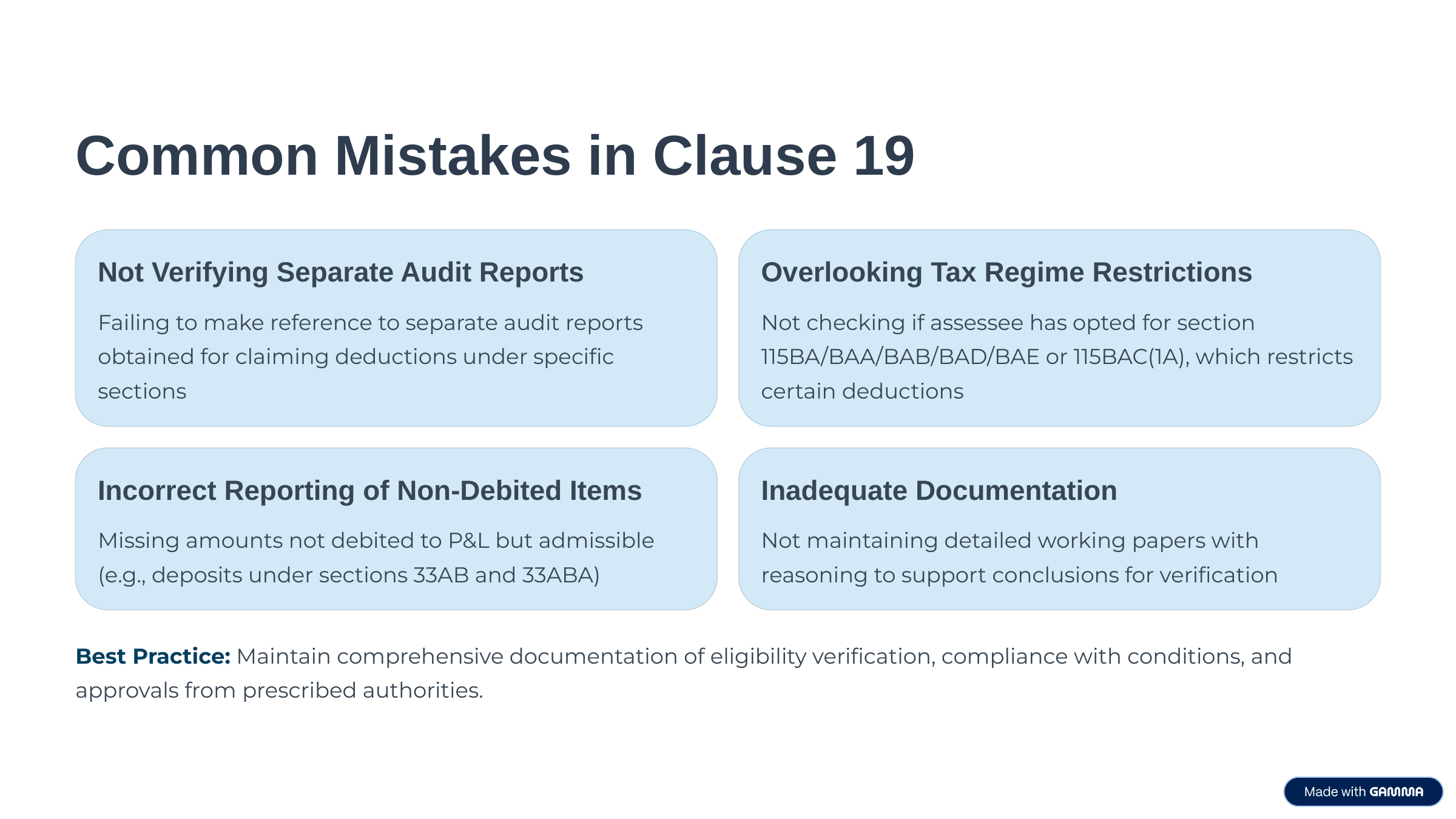

Common Mistakes in Clause 19

Not Verifying Separate Audit Reports
Overlooking Tax Regime Restrictions
Failing to make reference to separate audit reports obtained for claiming deductions under specific sections
Not checking if assessee has opted for section 115BA/BAA/BAB/BAD/BAE or 115BAC(1A), which restricts certain deductions

Incorrect Reporting of Non-Debited Items
Inadequate Documentation
Missing amounts not debited to P&L but admissible (e.g., deposits under sections 33AB and 33ABA)
Not maintaining detailed working papers with reasoning to support conclusions for verification
Best Practice: Maintain comprehensive documentation of eligibility verification, compliance with conditions, and approvals from prescribed authorities.